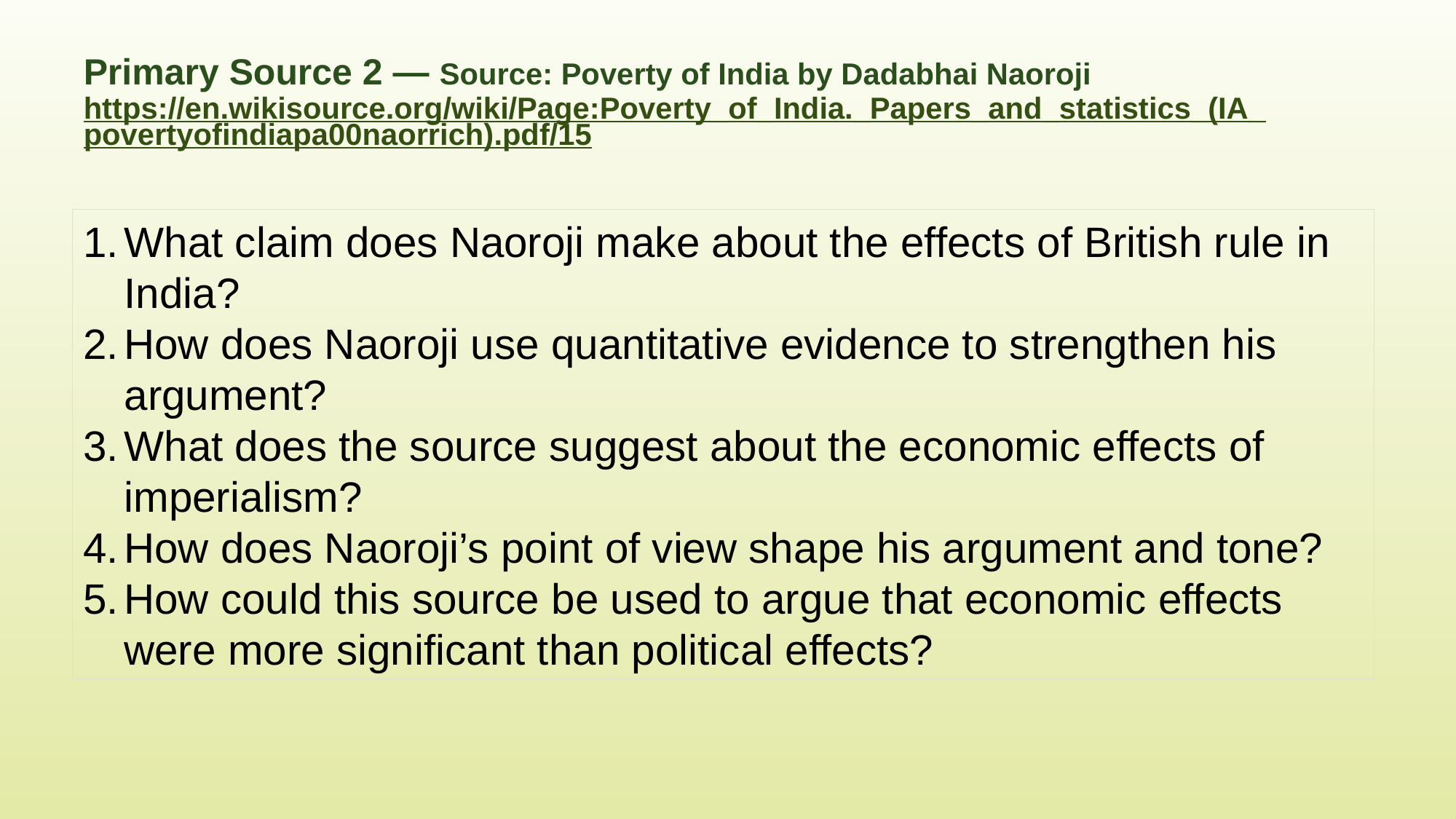

# Primary Source 2 — Source: Poverty of India by Dadabhai Naoroji https://en.wikisource.org/wiki/Page:Poverty_of_India._Papers_and_statistics_(IA_povertyofindiapa00naorrich).pdf/15
What claim does Naoroji make about the effects of British rule in India?
How does Naoroji use quantitative evidence to strengthen his argument?
What does the source suggest about the economic effects of imperialism?
How does Naoroji’s point of view shape his argument and tone?
How could this source be used to argue that economic effects were more significant than political effects?